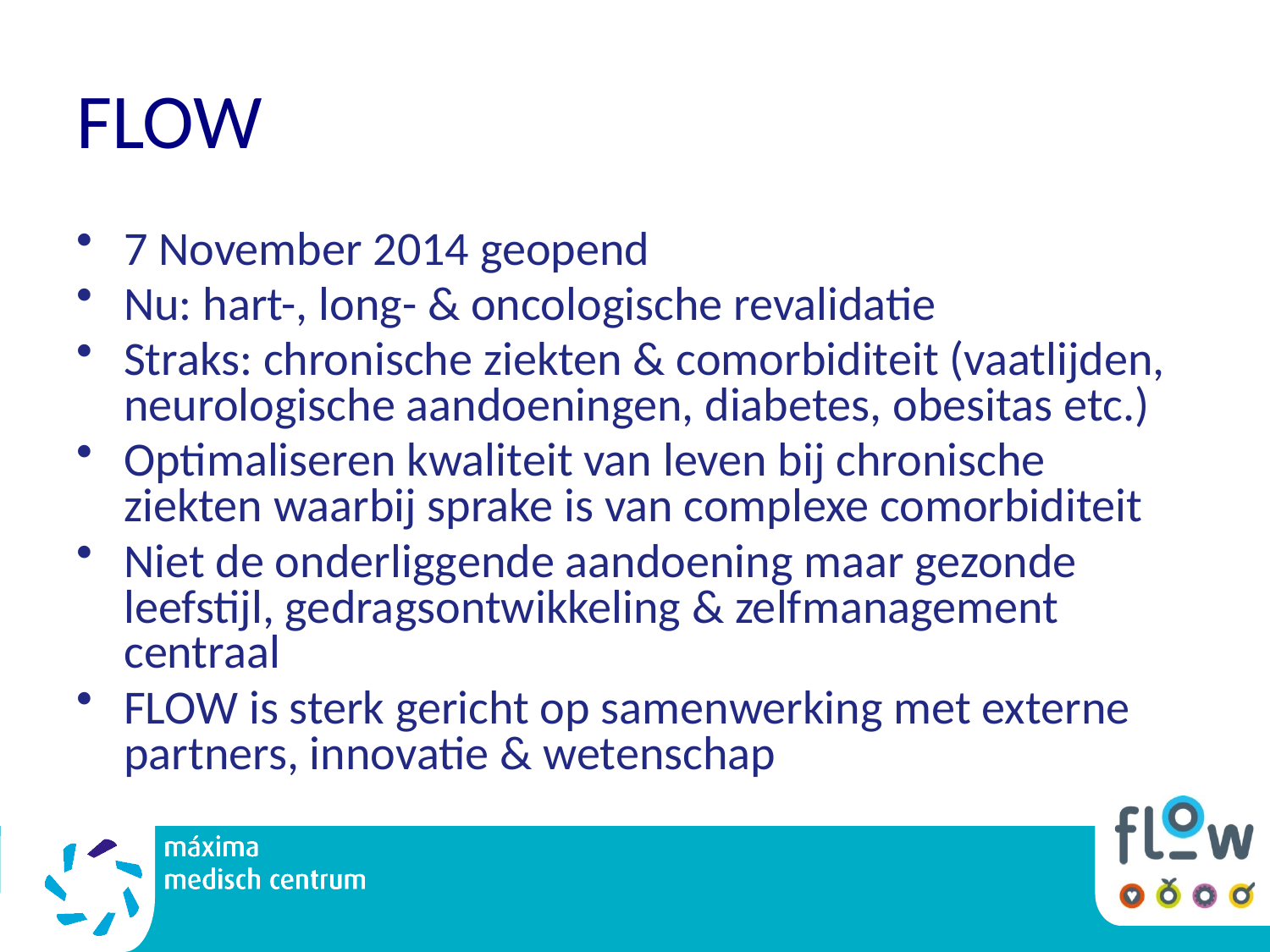

# FLOW
7 November 2014 geopend
Nu: hart-, long- & oncologische revalidatie
Straks: chronische ziekten & comorbiditeit (vaatlijden, neurologische aandoeningen, diabetes, obesitas etc.)
Optimaliseren kwaliteit van leven bij chronische ziekten waarbij sprake is van complexe comorbiditeit
Niet de onderliggende aandoening maar gezonde leefstijl, gedragsontwikkeling & zelfmanagement centraal
FLOW is sterk gericht op samenwerking met externe partners, innovatie & wetenschap